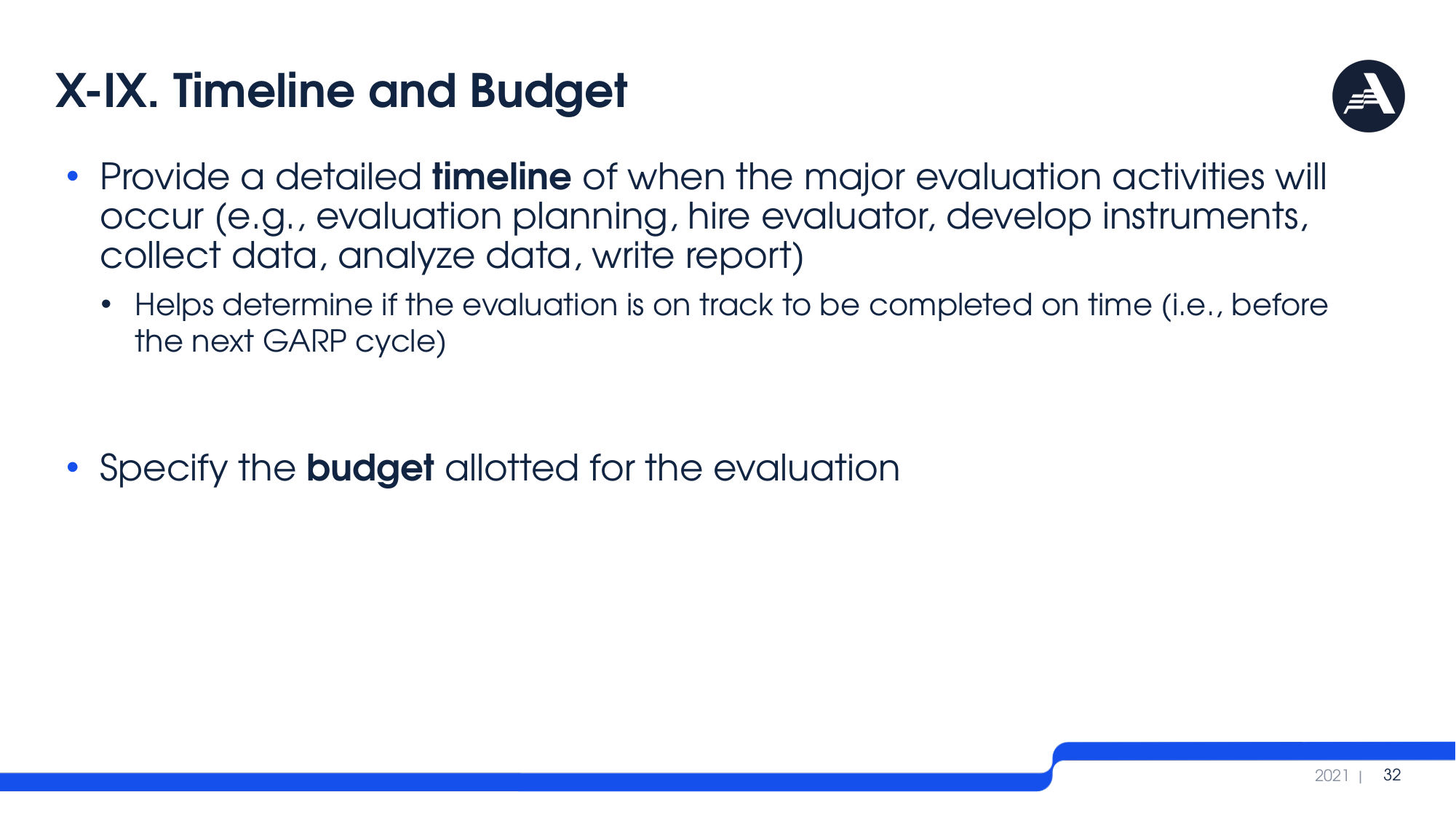

# X-IX. Timeline and Budget
Provide a detailed timeline of when the major evaluation activities will occur (e.g., evaluation planning, hire evaluator, develop instruments, collect data, analyze data, write report)
Helps determine if the evaluation is on track to be completed on time (i.e., before the next GARP cycle)

Specify the budget allotted for the evaluation

  32
2021  |